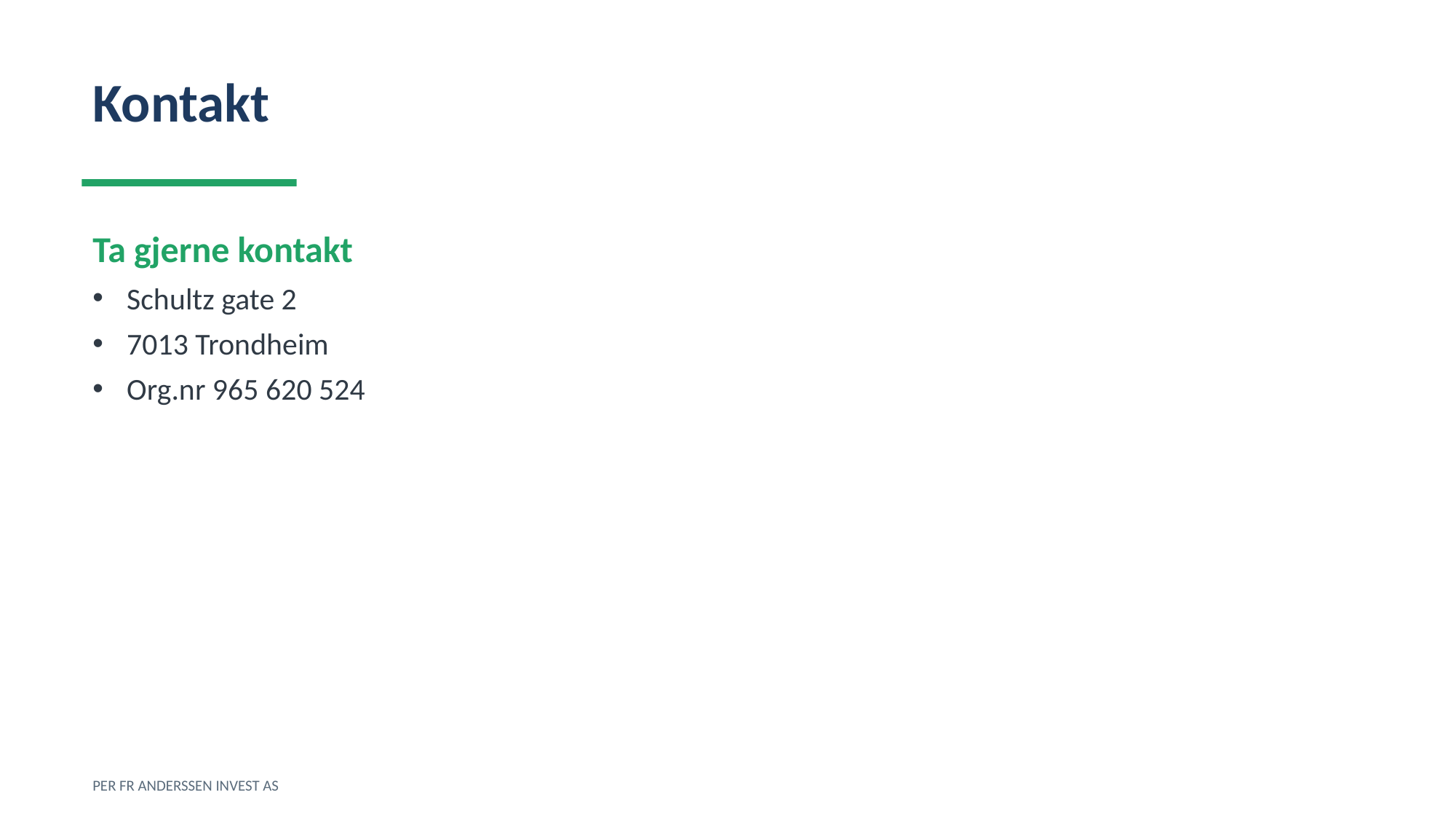

Kontakt

Ta gjerne kontakt
Schultz gate 2
7013 Trondheim
Org.nr 965 620 524
PER FR ANDERSSEN INVEST AS